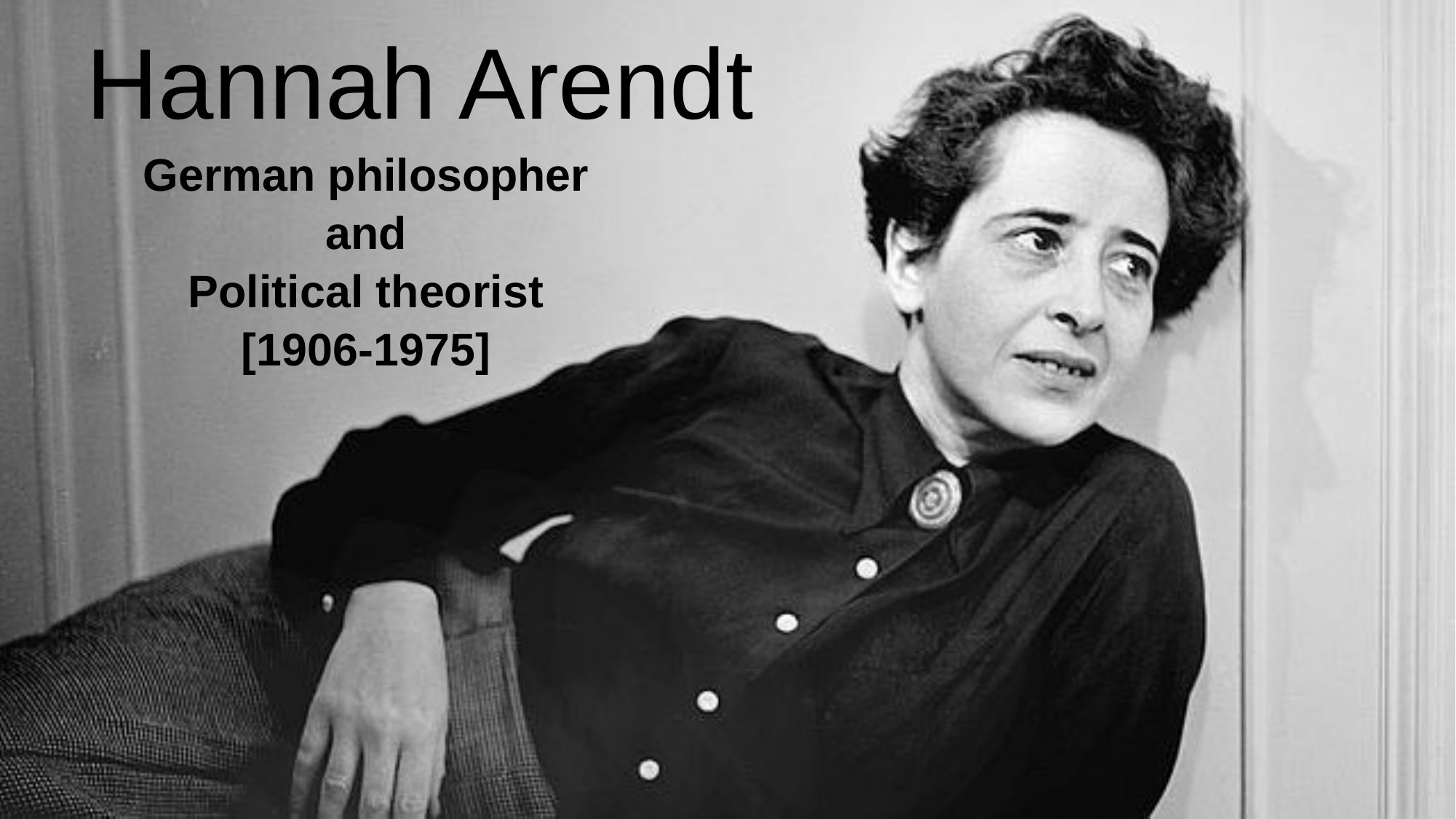

# Hannah Arendt
German philosopher
and
Political theorist
[1906-1975]